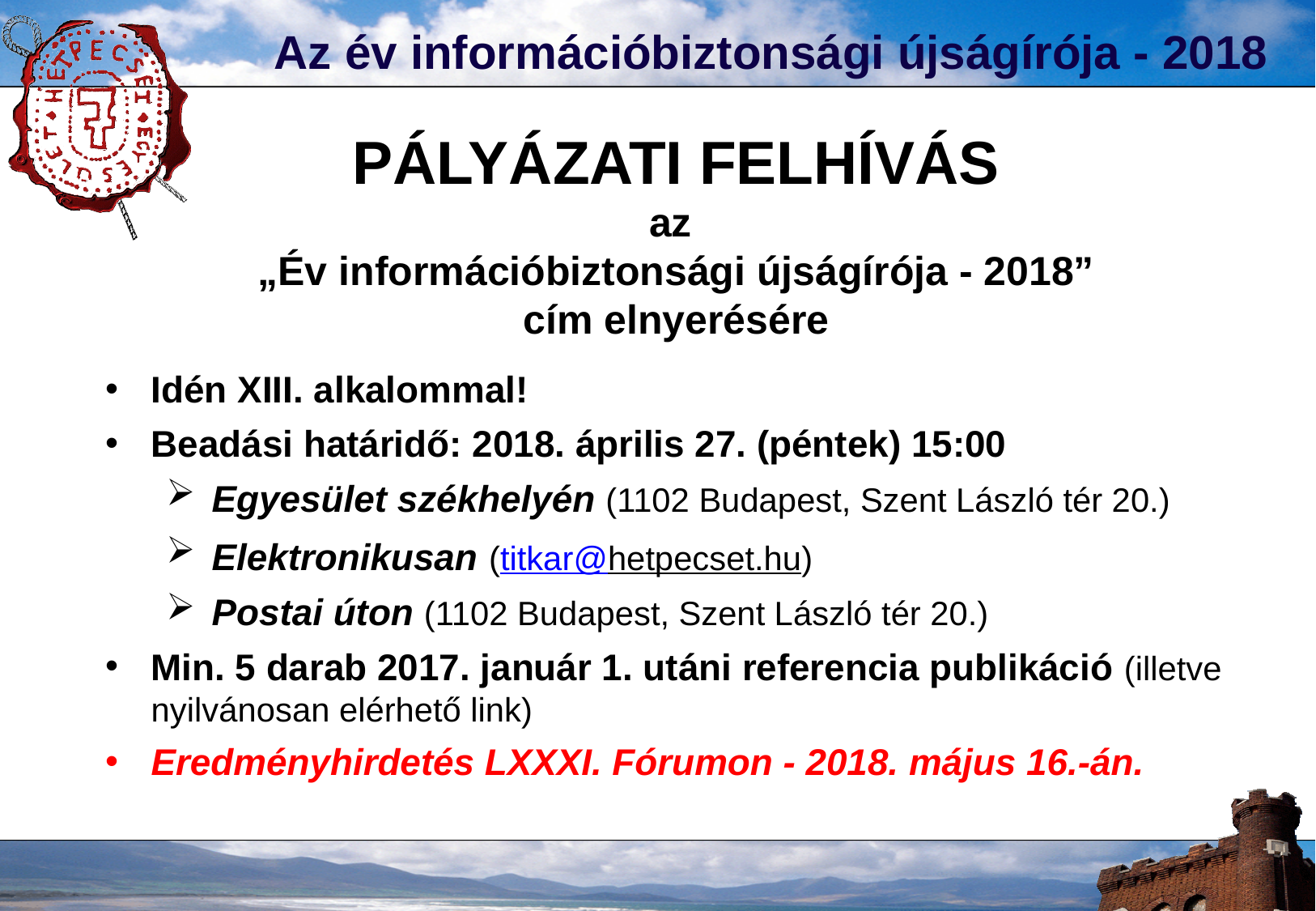

Az év információbiztonsági újságírója - 2018
# PÁLYÁZATI FELHÍVÁS az „Év információbiztonsági újságírója - 2018” cím elnyerésére
Idén XIII. alkalommal!
Beadási határidő: 2018. április 27. (péntek) 15:00
Egyesület székhelyén (1102 Budapest, Szent László tér 20.)
Elektronikusan (titkar@hetpecset.hu)
Postai úton (1102 Budapest, Szent László tér 20.)
Min. 5 darab 2017. január 1. utáni referencia publikáció (illetve nyilvánosan elérhető link)
Eredményhirdetés LXXXI. Fórumon - 2018. május 16.-án.